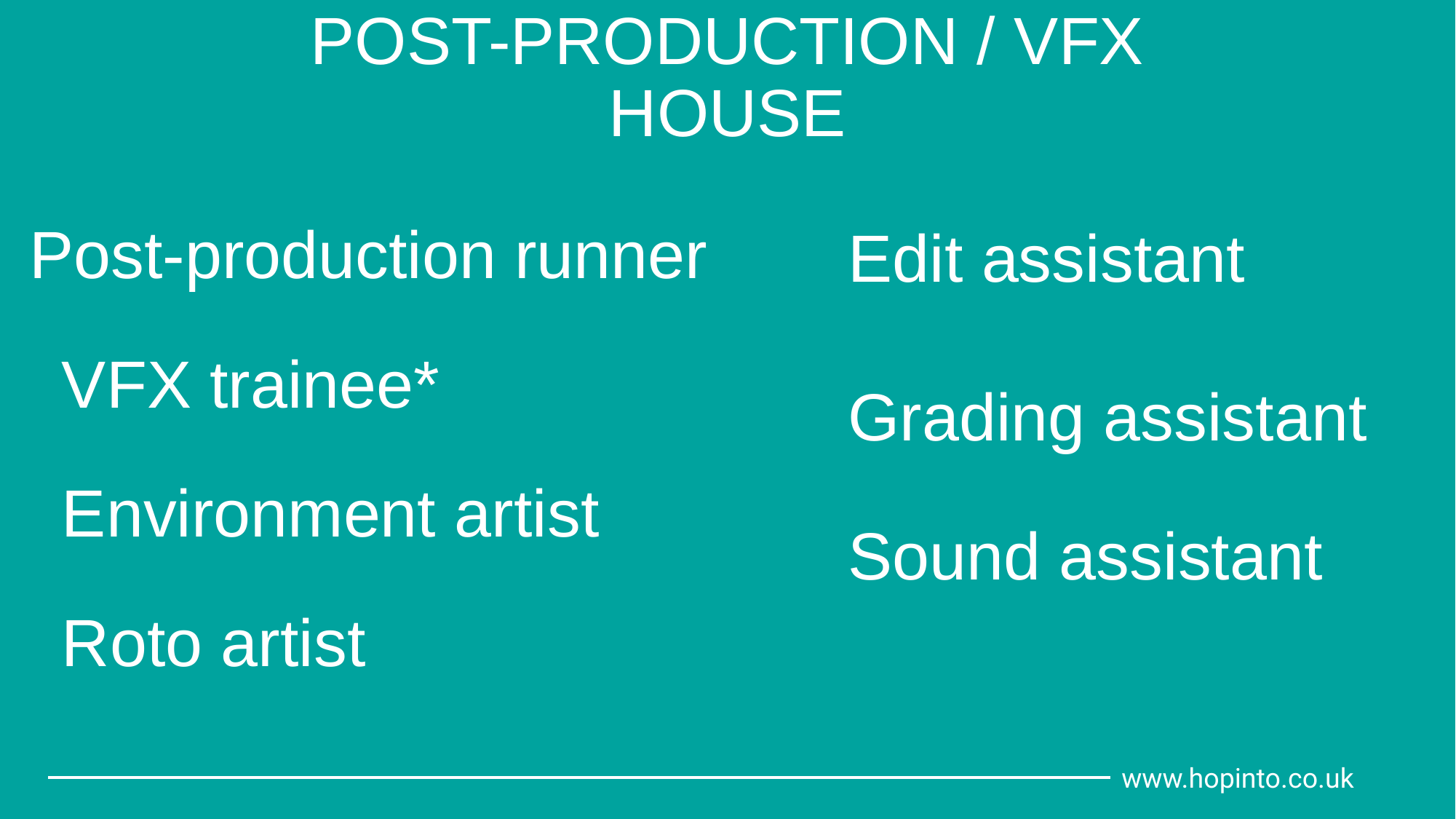

# POST-PRODUCTION / VFX HOUSE
Post-production runner
Edit assistant
VFX trainee*
Grading assistant
Environment artist
Sound assistant
Roto artist